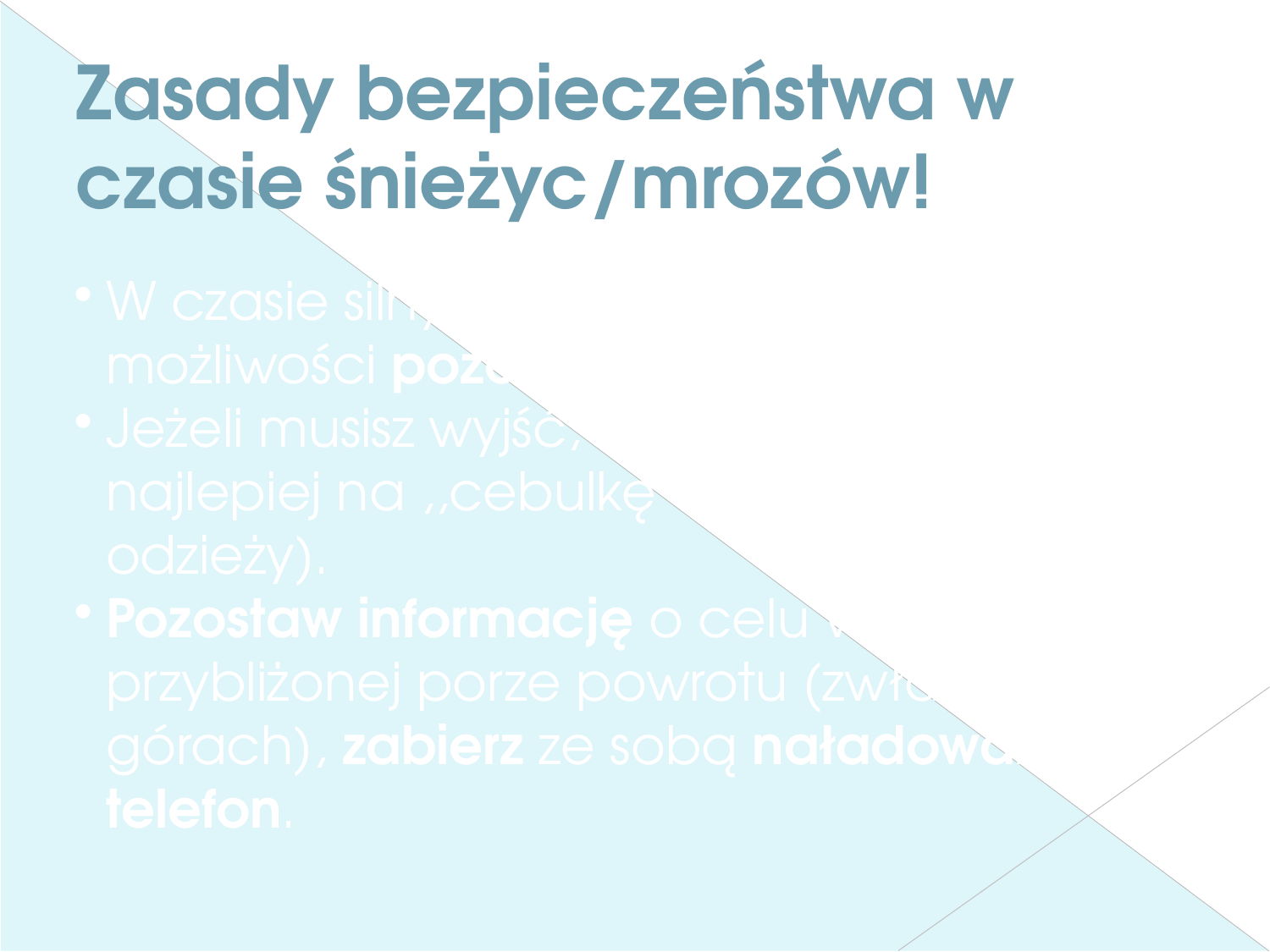

Zasady bezpieczeństwa w czasie śnieżyc/mrozów!
W czasie silnych mrozów i śnieżyc w miarę możliwości pozostać w domu.
Jeżeli musisz wyjść, ubierz się ciepło, najlepiej na ,,cebulkę’’ (czyli kilka warstw odzieży).
Pozostaw informację o celu wyjścia i przybliżonej porze powrotu (zwłaszcza w górach), zabierz ze sobą naładowany telefon.